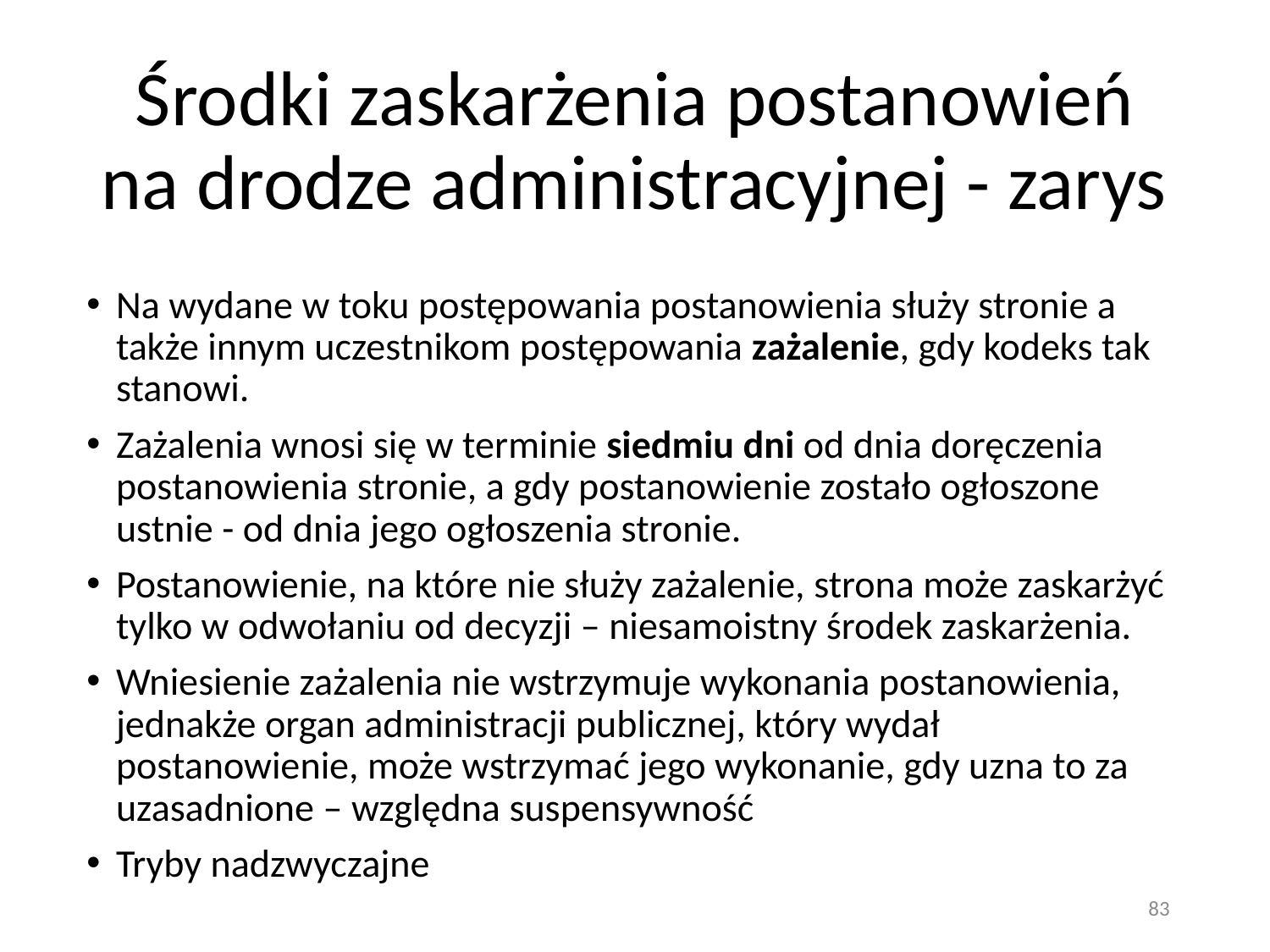

# Środki zaskarżenia postanowień na drodze administracyjnej - zarys
Na wydane w toku postępowania postanowienia służy stronie a także innym uczestnikom postępowania zażalenie, gdy kodeks tak stanowi.
Zażalenia wnosi się w terminie siedmiu dni od dnia doręczenia postanowienia stronie, a gdy postanowienie zostało ogłoszone ustnie - od dnia jego ogłoszenia stronie.
Postanowienie, na które nie służy zażalenie, strona może zaskarżyć tylko w odwołaniu od decyzji – niesamoistny środek zaskarżenia.
Wniesienie zażalenia nie wstrzymuje wykonania postanowienia, jednakże organ administracji publicznej, który wydał postanowienie, może wstrzymać jego wykonanie, gdy uzna to za uzasadnione – względna suspensywność
Tryby nadzwyczajne
83